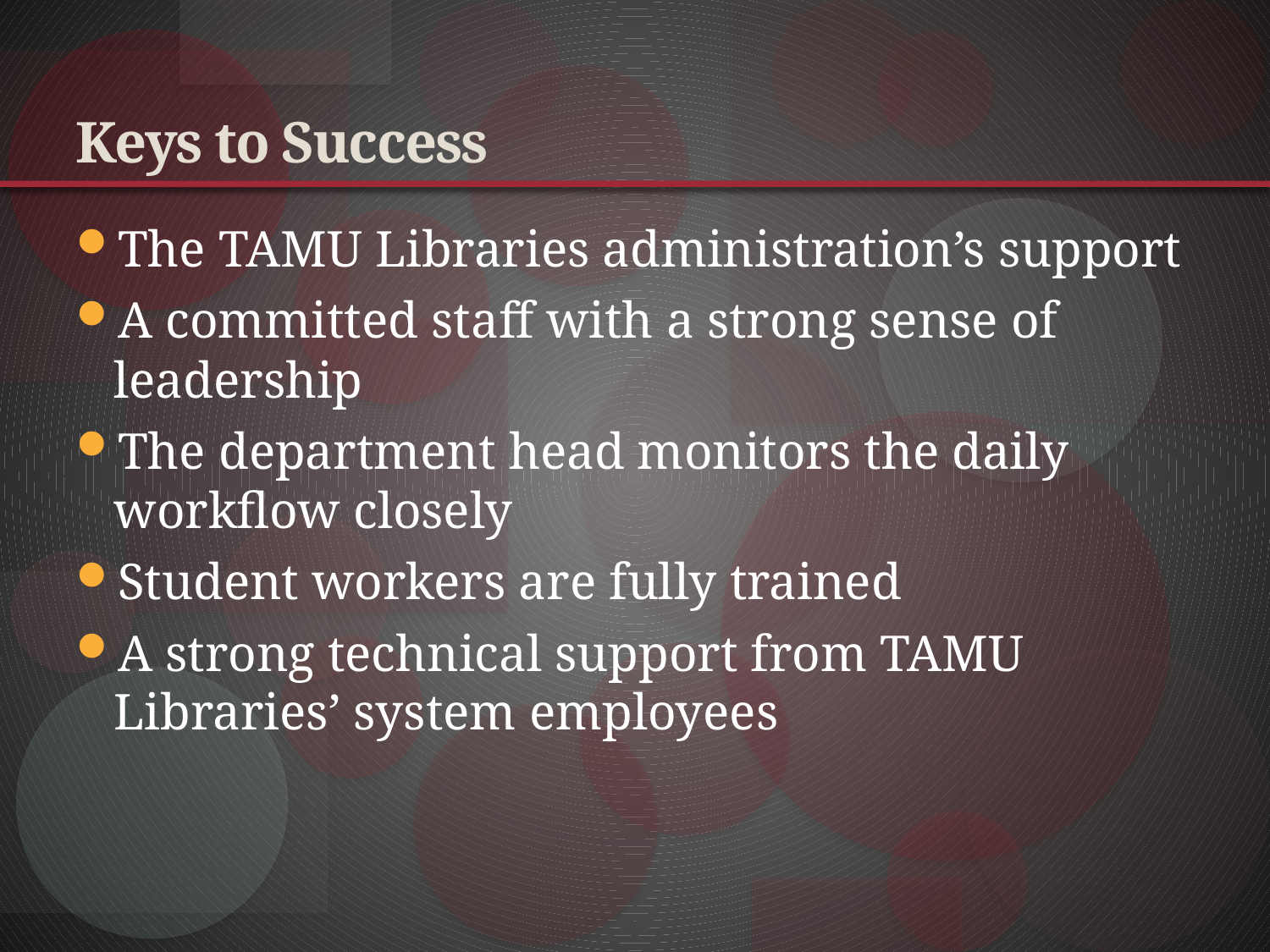

# Keys to Success
The TAMU Libraries administration’s support
A committed staff with a strong sense of leadership
The department head monitors the daily workflow closely
Student workers are fully trained
A strong technical support from TAMU Libraries’ system employees